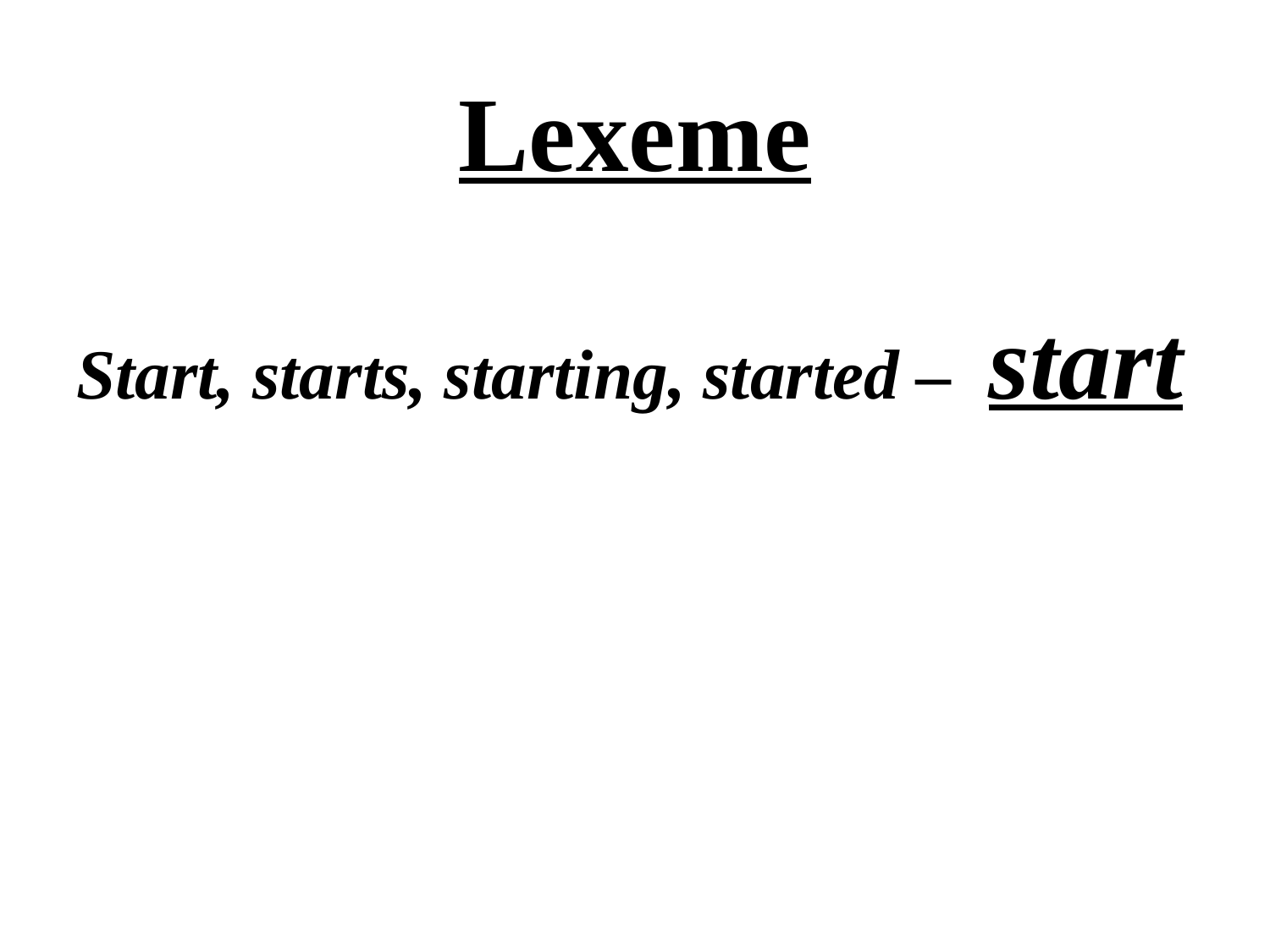

Lexeme

Start, starts, starting, started –  start